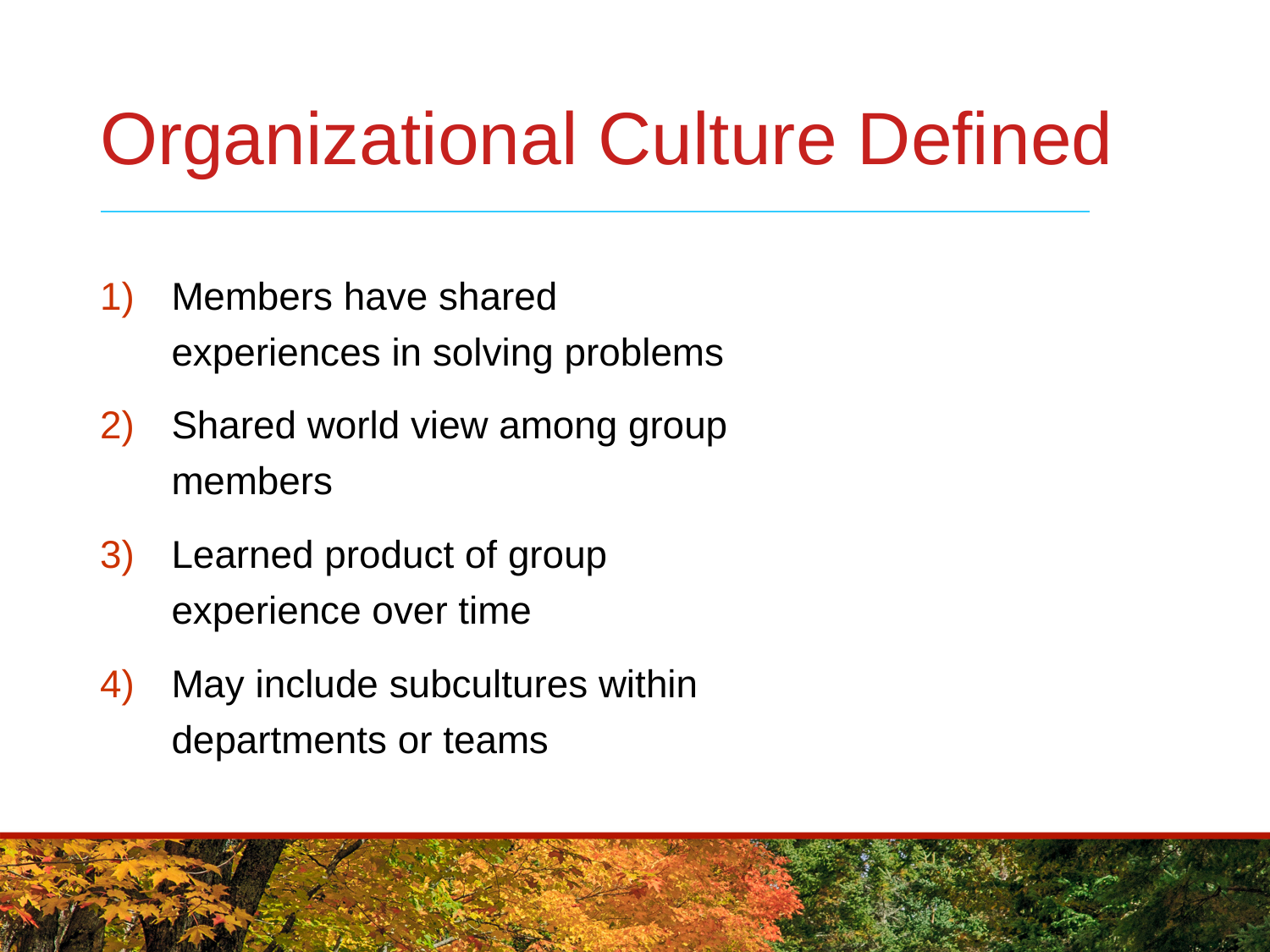

# Organizational Culture Defined
Members have shared
experiences in solving problems
Shared world view among group
members
Learned product of group
experience over time
May include subcultures within
departments or teams